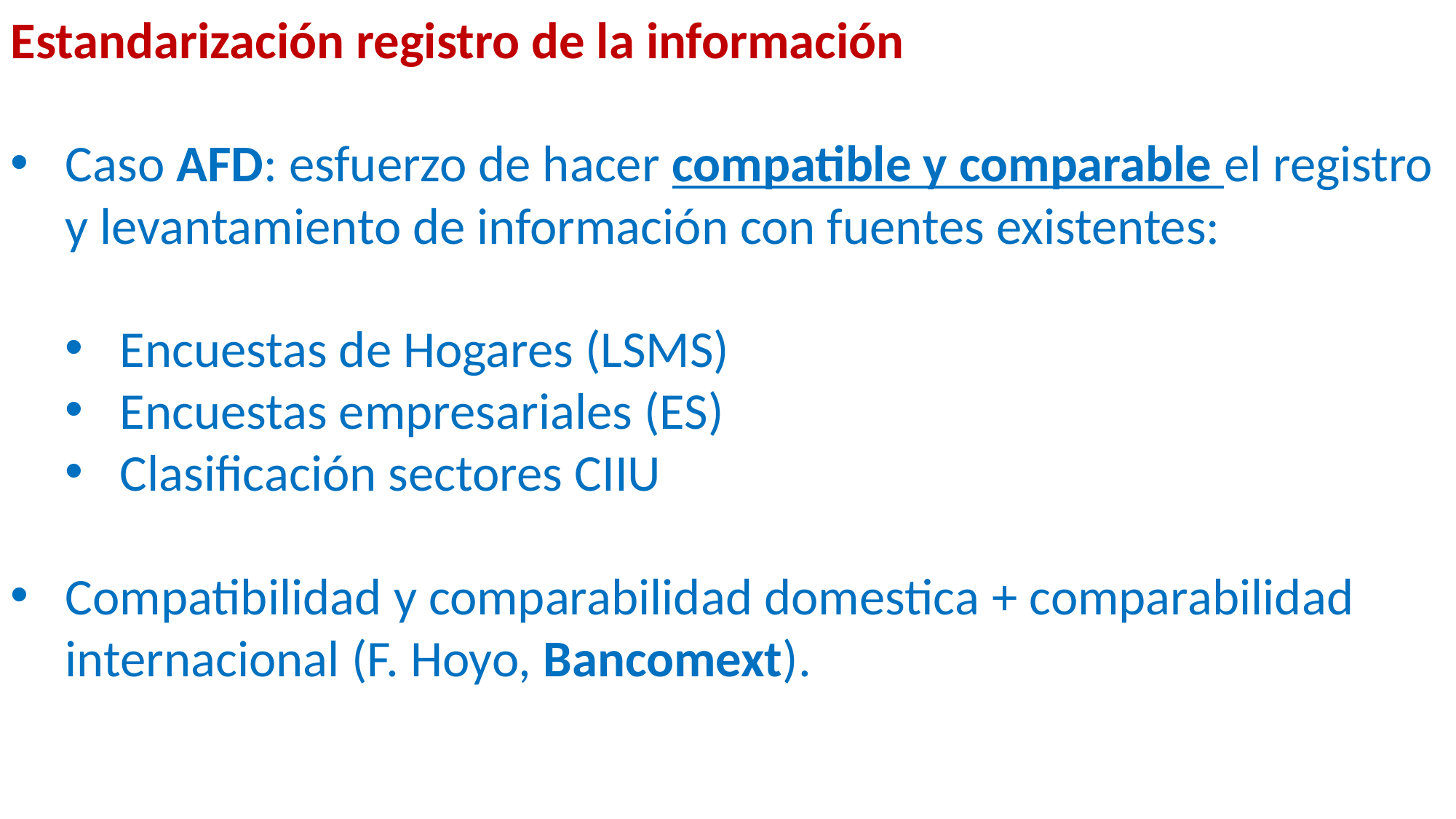

Estandarización registro de la información

Caso AFD: esfuerzo de hacer compatible y comparable el registro y levantamiento de información con fuentes existentes:

Encuestas de Hogares (LSMS)
Encuestas empresariales (ES)
Clasificación sectores CIIU

Compatibilidad y comparabilidad domestica + comparabilidad internacional (F. Hoyo, Bancomext).